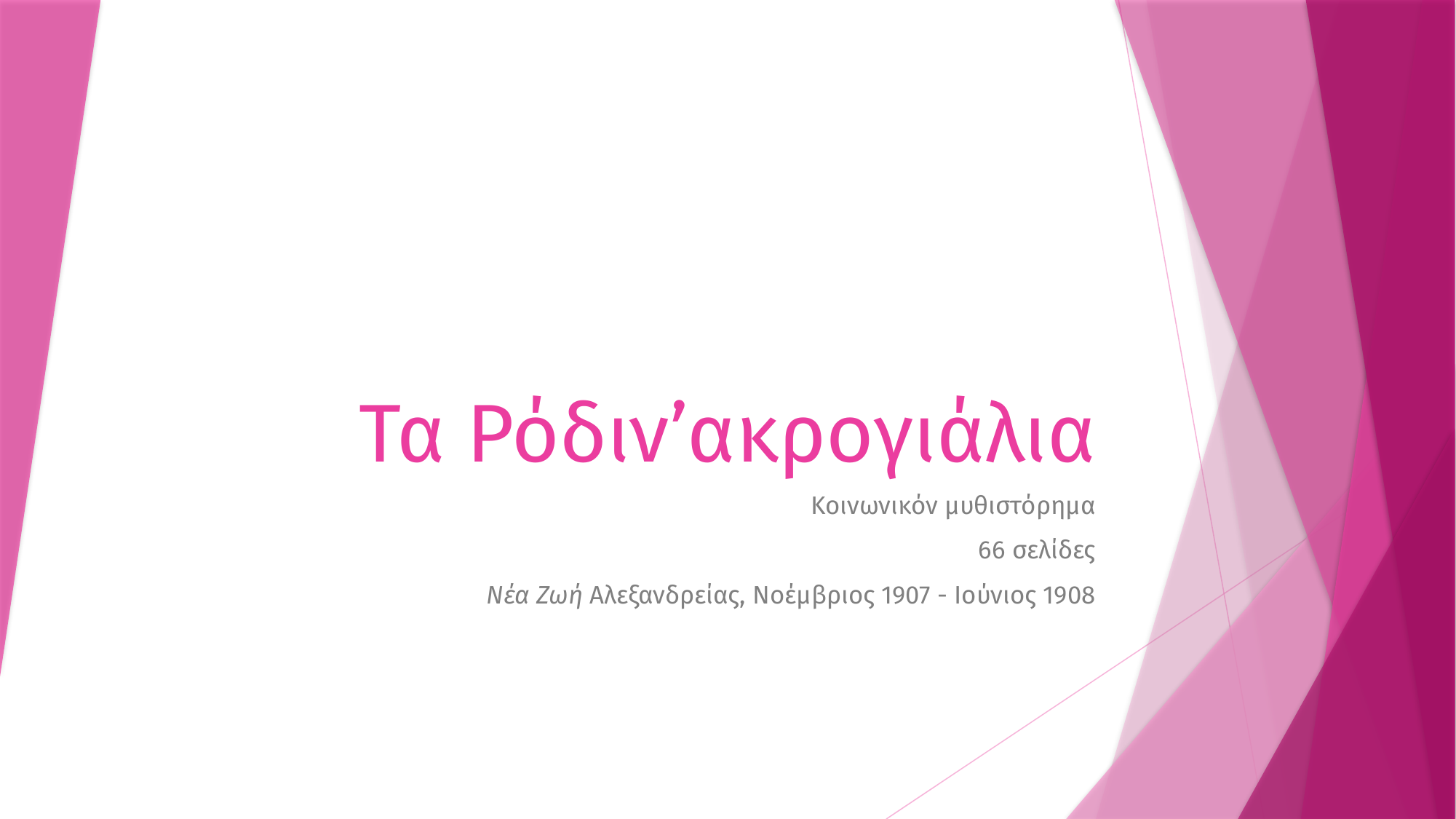

# Τα Ρόδιν’ακρογιάλια
Κοινωνικόν μυθιστόρημα
66 σελίδες
Νέα Ζωή Αλεξανδρείας, Νοέμβριος 1907 - Ιούνιος 1908